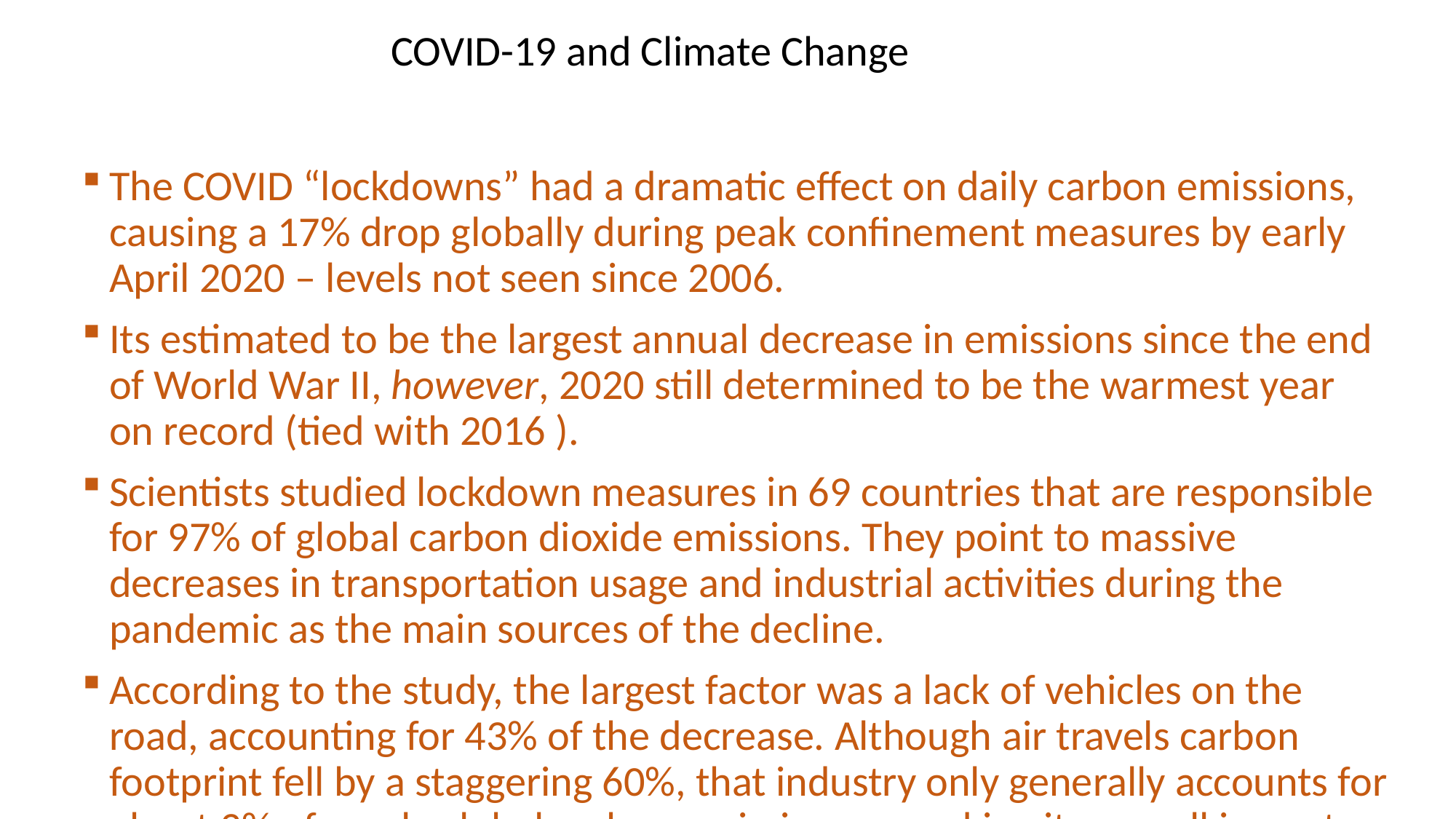

# COVID-19 and Climate Change
The COVID “lockdowns” had a dramatic effect on daily carbon emissions, causing a 17% drop globally during peak confinement measures by early April 2020 – levels not seen since 2006.
Its estimated to be the largest annual decrease in emissions since the end of World War II, however, 2020 still determined to be the warmest year on record (tied with 2016 ).
Scientists studied lockdown measures in 69 countries that are responsible for 97% of global carbon dioxide emissions. They point to massive decreases in transportation usage and industrial activities during the pandemic as the main sources of the decline.
According to the study, the largest factor was a lack of vehicles on the road, accounting for 43% of the decrease. Although air travels carbon footprint fell by a staggering 60%, that industry only generally accounts for about 3% of yearly global carbon emissions — making its overall impact far smaller than other industries.